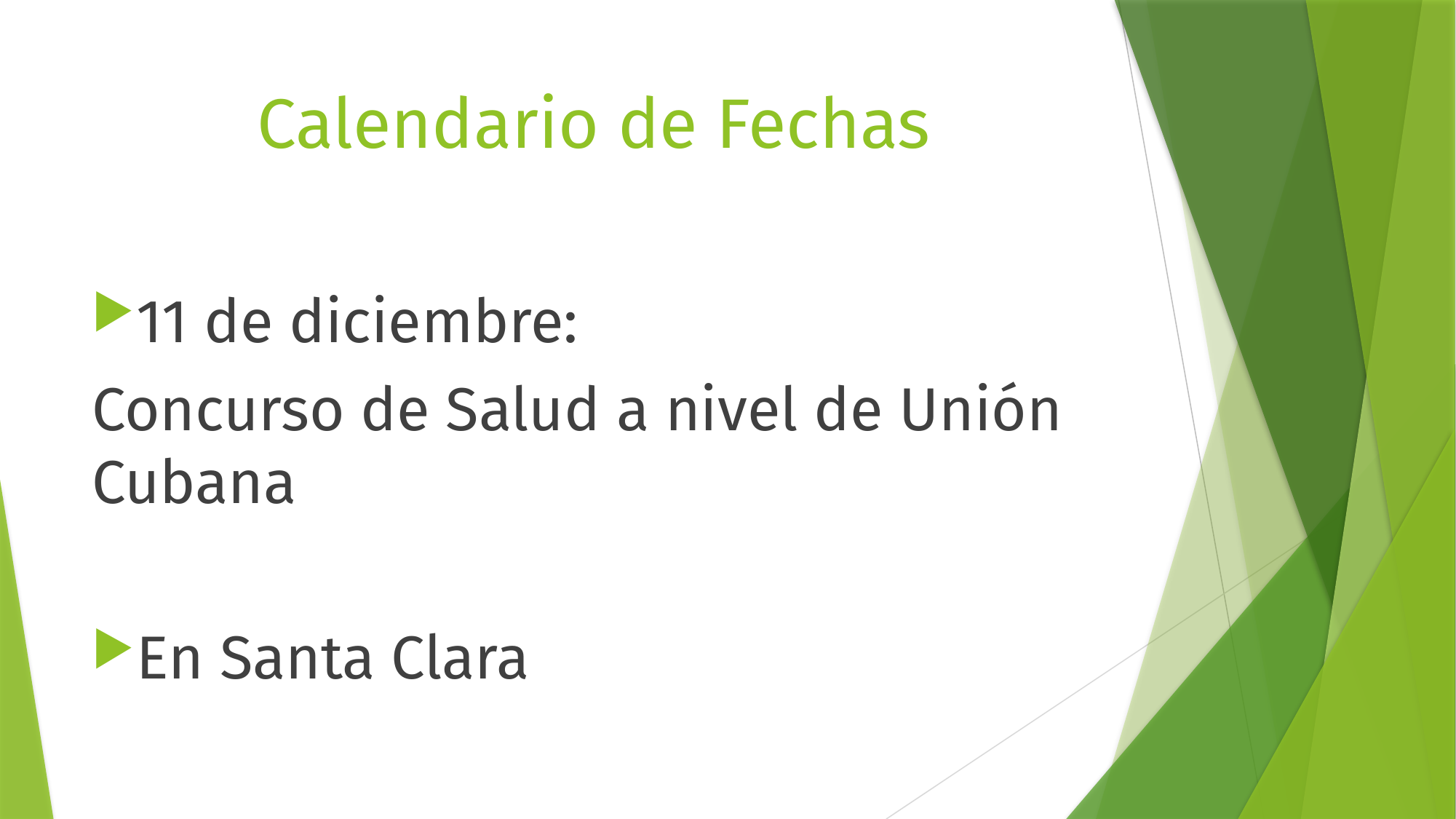

# Calendario de Fechas
11 de diciembre:
Concurso de Salud a nivel de Unión Cubana

En Santa Clara